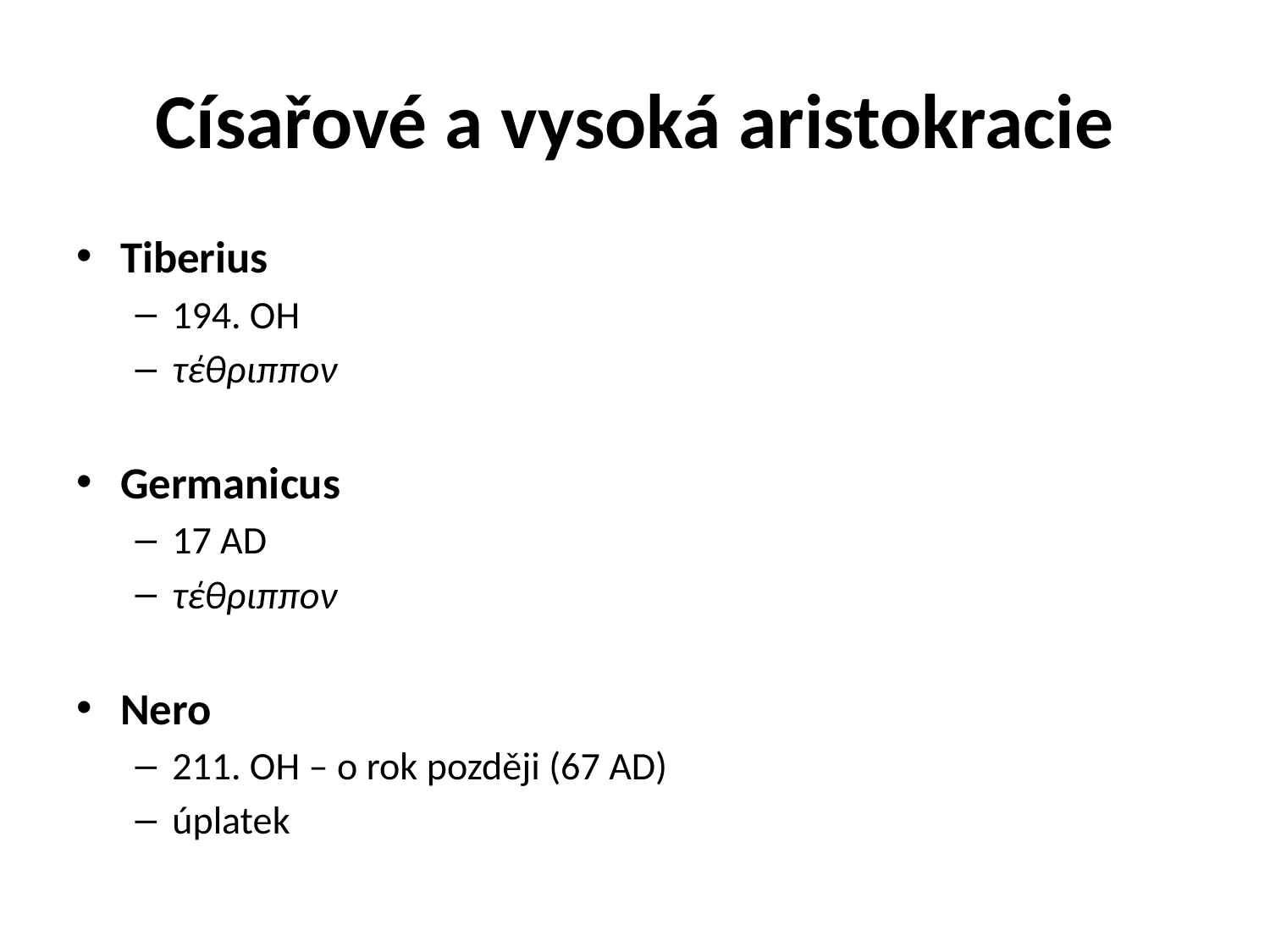

# Císařové a vysoká aristokracie
Tiberius
194. OH
τέθριππον

Germanicus
17 AD
τέθριππον

Nero
211. OH – o rok později (67 AD)
úplatek